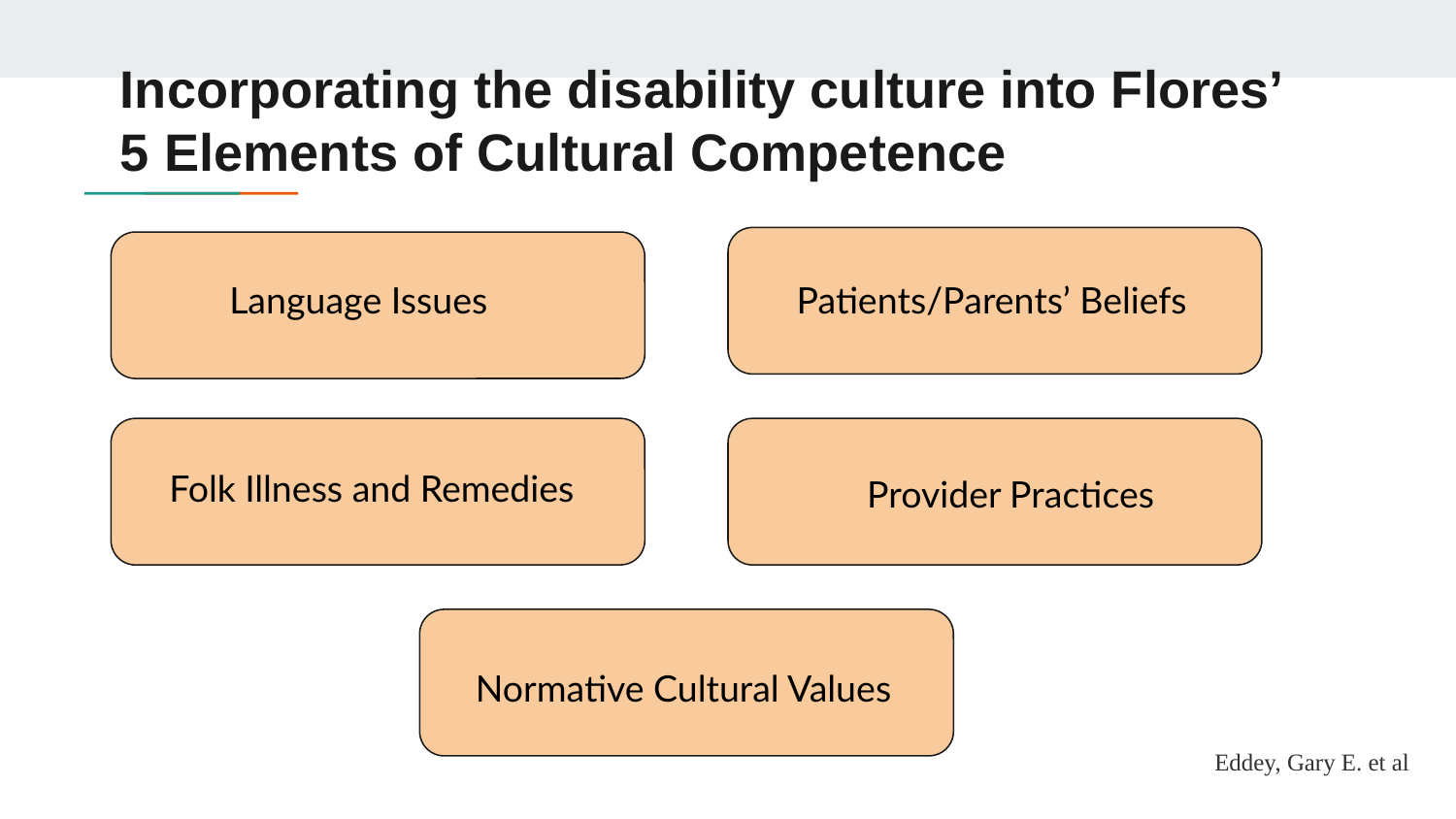

# Incorporating the disability culture into Flores’ 5 Elements of Cultural Competence

Language Issues
Patients/Parents’ Beliefs

Folk Illness and Remedies
Provider Practices

Normative Cultural Values
Eddey, Gary E. et al